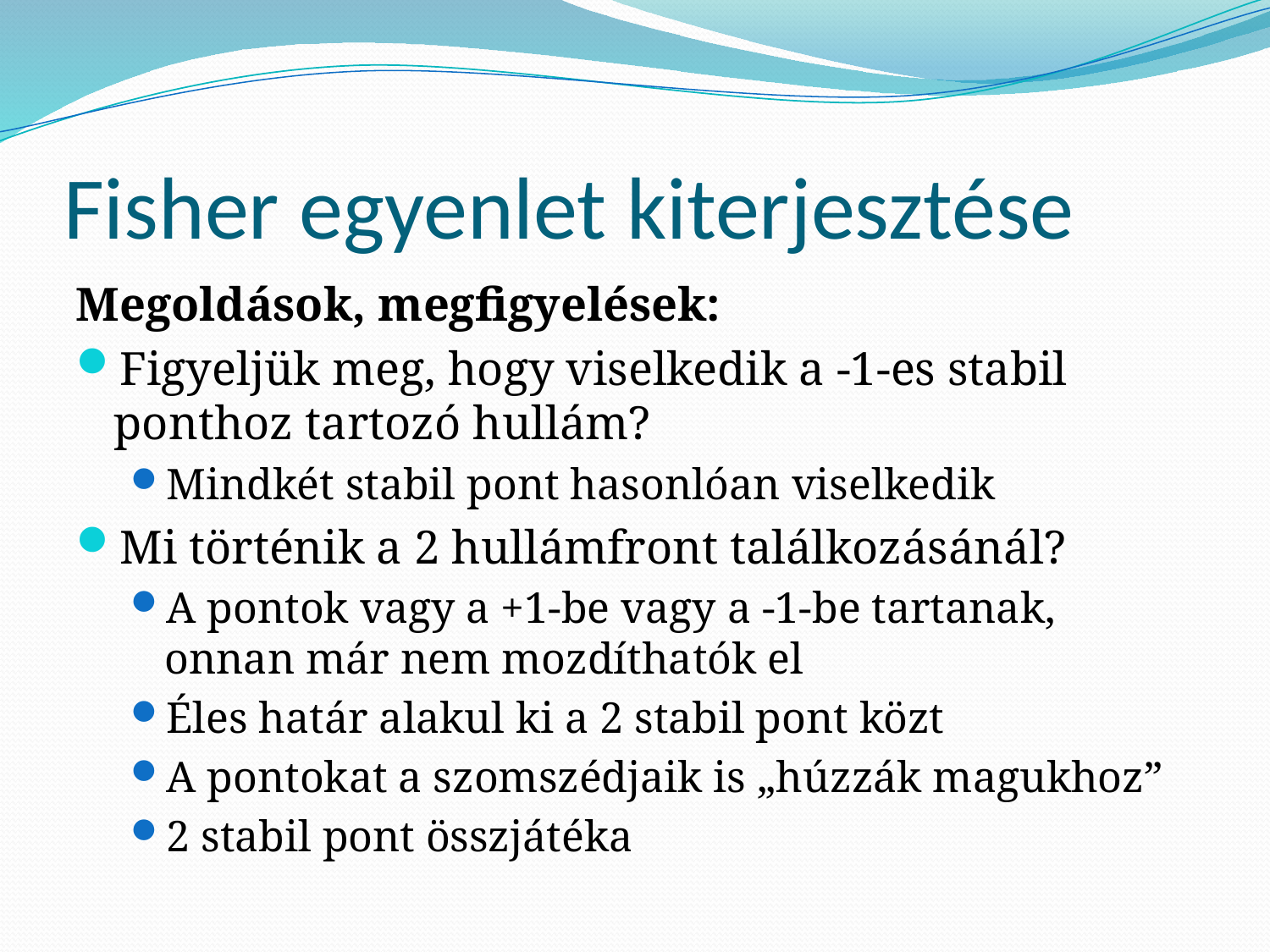

# Fisher egyenlet kiterjesztése
Megoldások, megfigyelések:
Figyeljük meg, hogy viselkedik a -1-es stabil ponthoz tartozó hullám?
Mindkét stabil pont hasonlóan viselkedik
Mi történik a 2 hullámfront találkozásánál?
A pontok vagy a +1-be vagy a -1-be tartanak, onnan már nem mozdíthatók el
Éles határ alakul ki a 2 stabil pont közt
A pontokat a szomszédjaik is „húzzák magukhoz”
2 stabil pont összjátéka